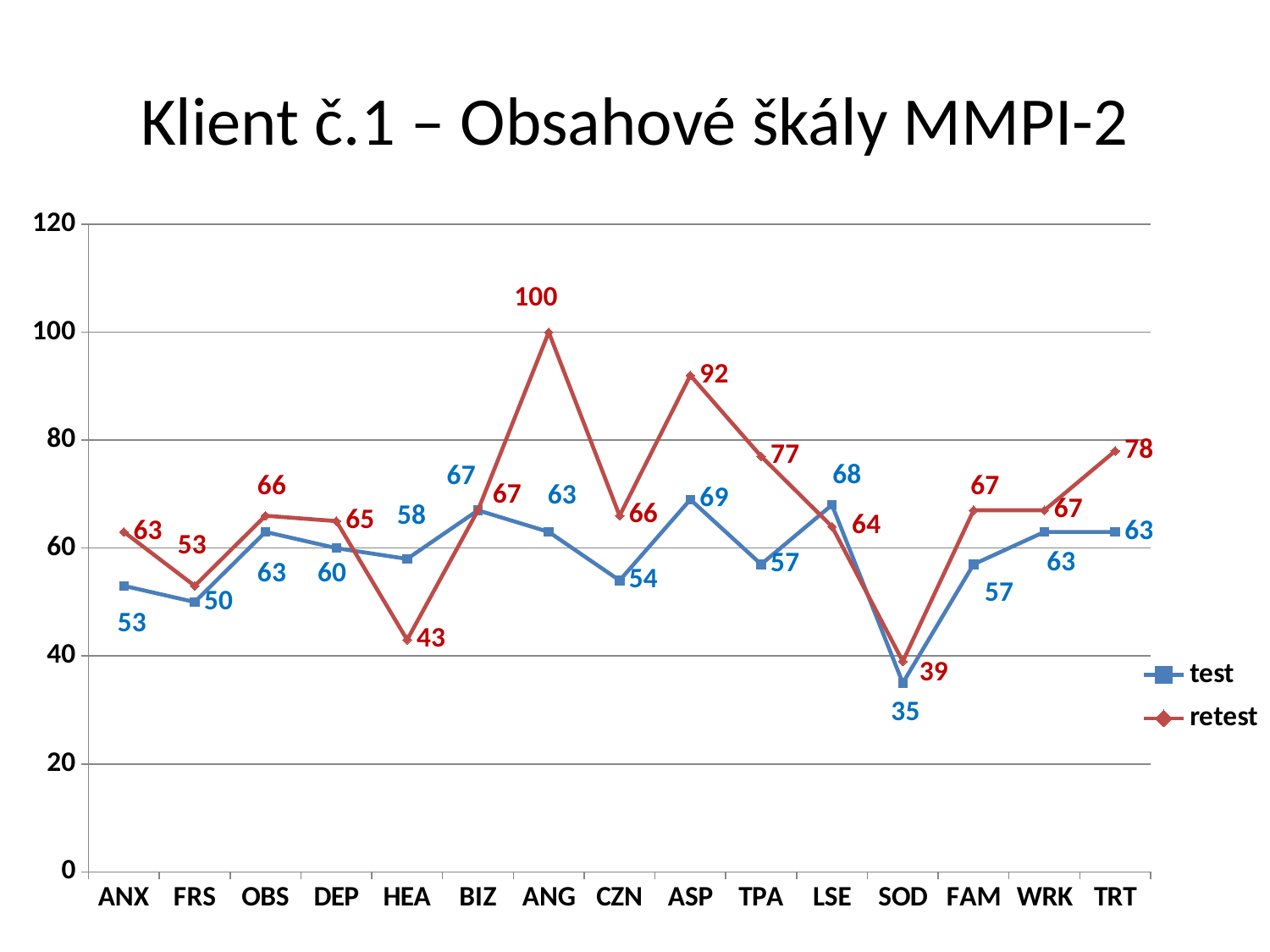

# Klient č.1 – Obsahové škály MMPI-2

### Chart

| Category | test | retest |
|---|---|---|
| ANX | 53.0 | 63.0 |
| FRS | 50.0 | 53.0 |
| OBS | 63.0 | 66.0 |
| DEP | 60.0 | 65.0 |
| HEA | 58.0 | 43.0 |
| BIZ | 67.0 | 67.0 |
| ANG | 63.0 | 100.0 |
| CZN | 54.0 | 66.0 |
| ASP | 69.0 | 92.0 |
| TPA | 57.0 | 77.0 |
| LSE | 68.0 | 64.0 |
| SOD | 35.0 | 39.0 |
| FAM | 57.0 | 67.0 |
| WRK | 63.0 | 67.0 |
| TRT | 63.0 | 78.0 |